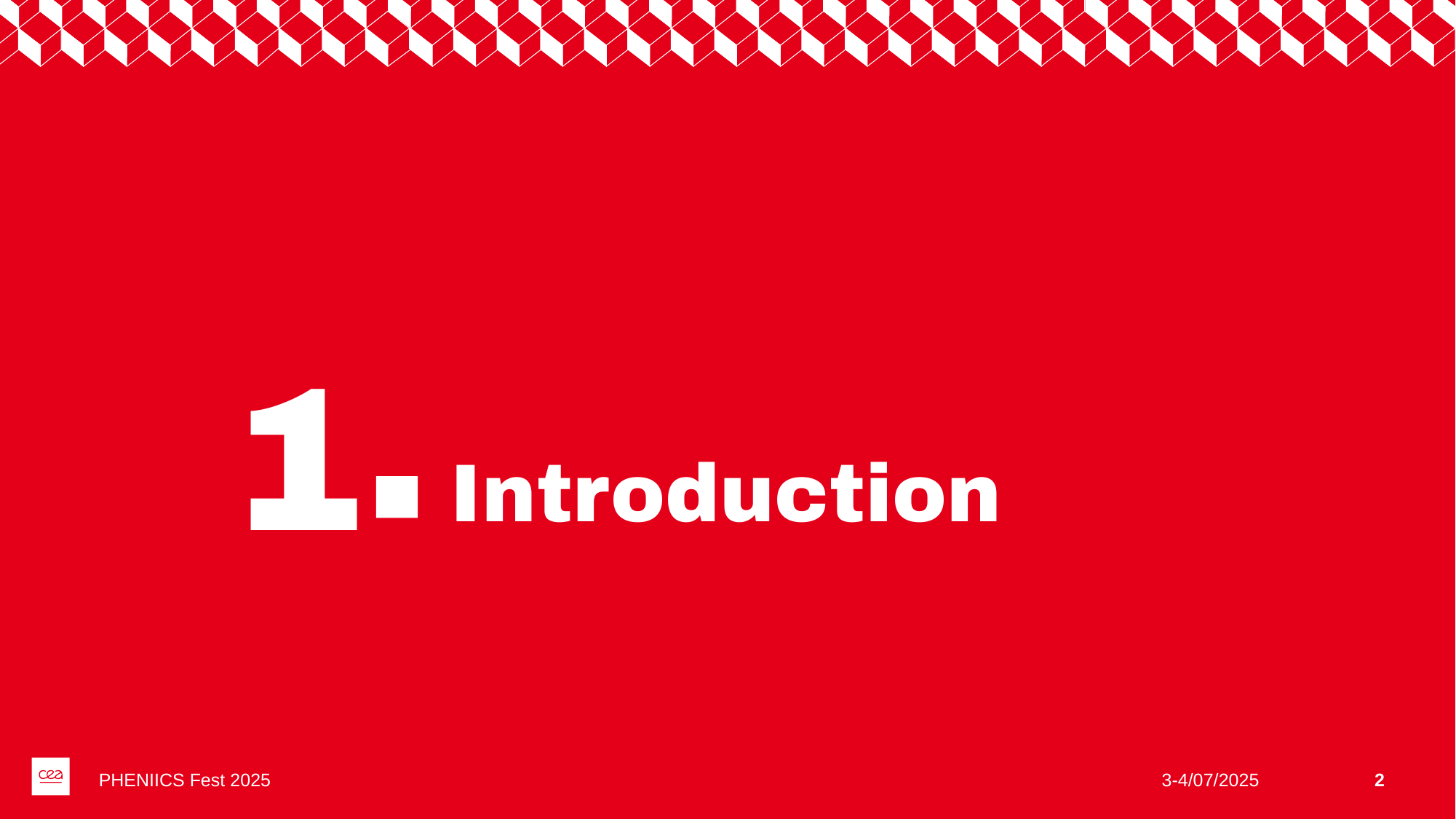

1
# Introduction

PHENIICS Fest 2025
3-4/07/2025
2